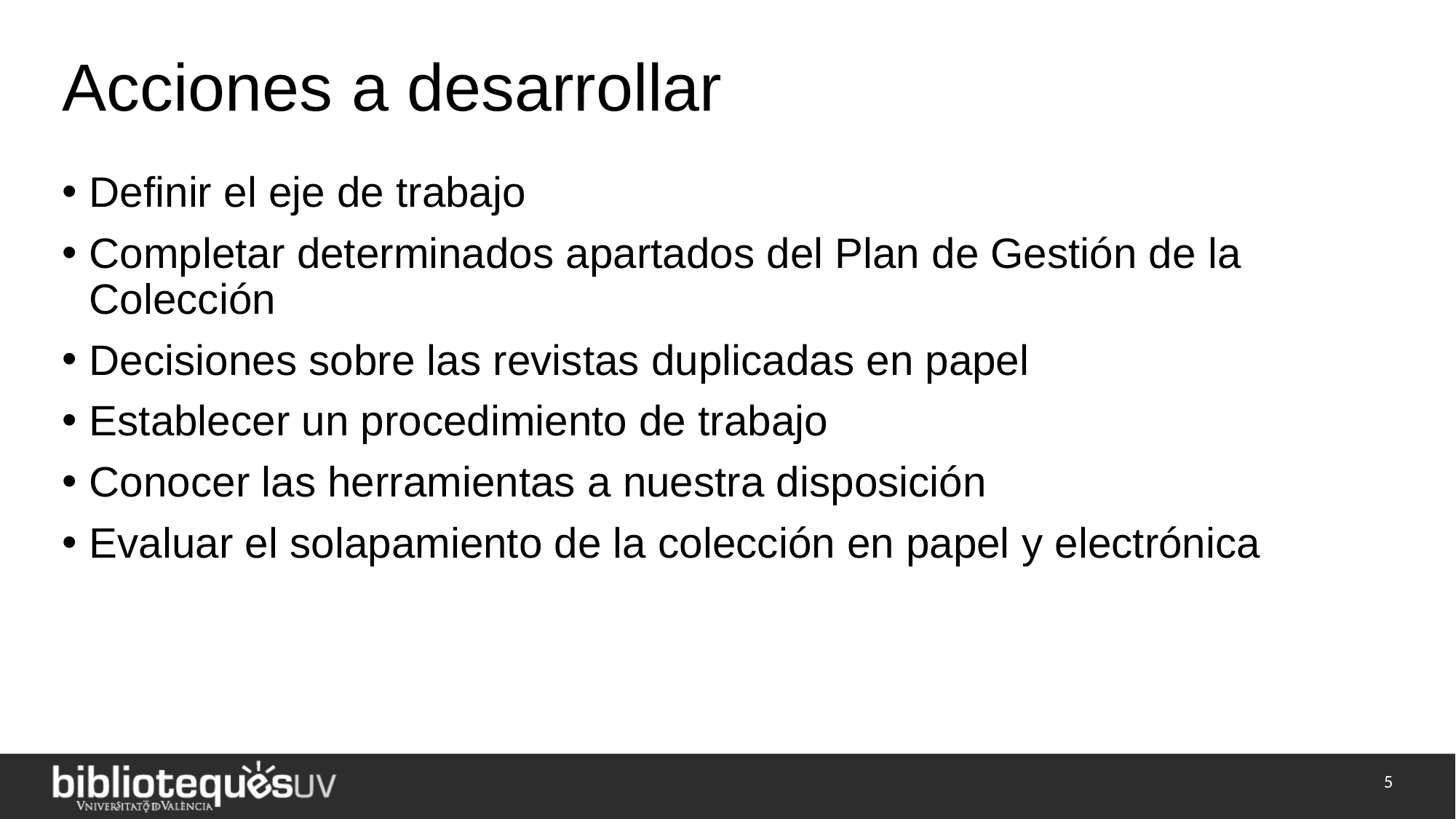

# Acciones a desarrollar
Definir el eje de trabajo
Completar determinados apartados del Plan de Gestión de la Colección
Decisiones sobre las revistas duplicadas en papel
Establecer un procedimiento de trabajo
Conocer las herramientas a nuestra disposición
Evaluar el solapamiento de la colección en papel y electrónica
5